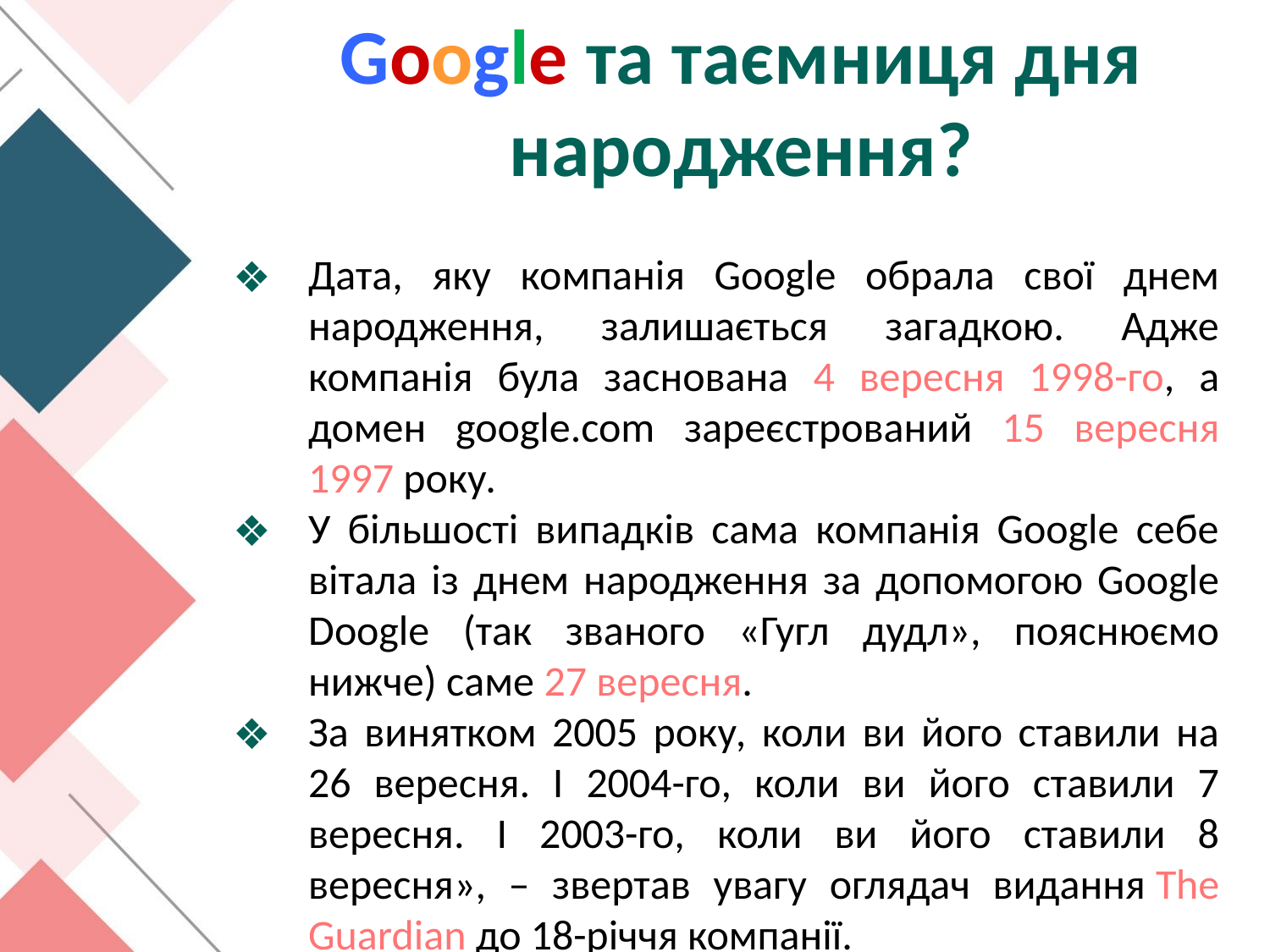

Google та таємниця дня народження?
Дата, яку компанія Google обрала свої днем народження, залишається загадкою. Адже компанія була заснована 4 вересня 1998-го, а домен google.com зареєстрований 15 вересня 1997 року.
У більшості випадків сама компанія Google себе вітала із днем народження за допомогою Google Doogle (так званого «Гугл дудл», пояснюємо нижче) саме 27 вересня.
За винятком 2005 року, коли ви його ставили на 26 вересня. І 2004-го, коли ви його ставили 7 вересня. І 2003-го, коли ви його ставили 8 вересня», – звертав увагу оглядач видання The Guardian до 18-річчя компанії.